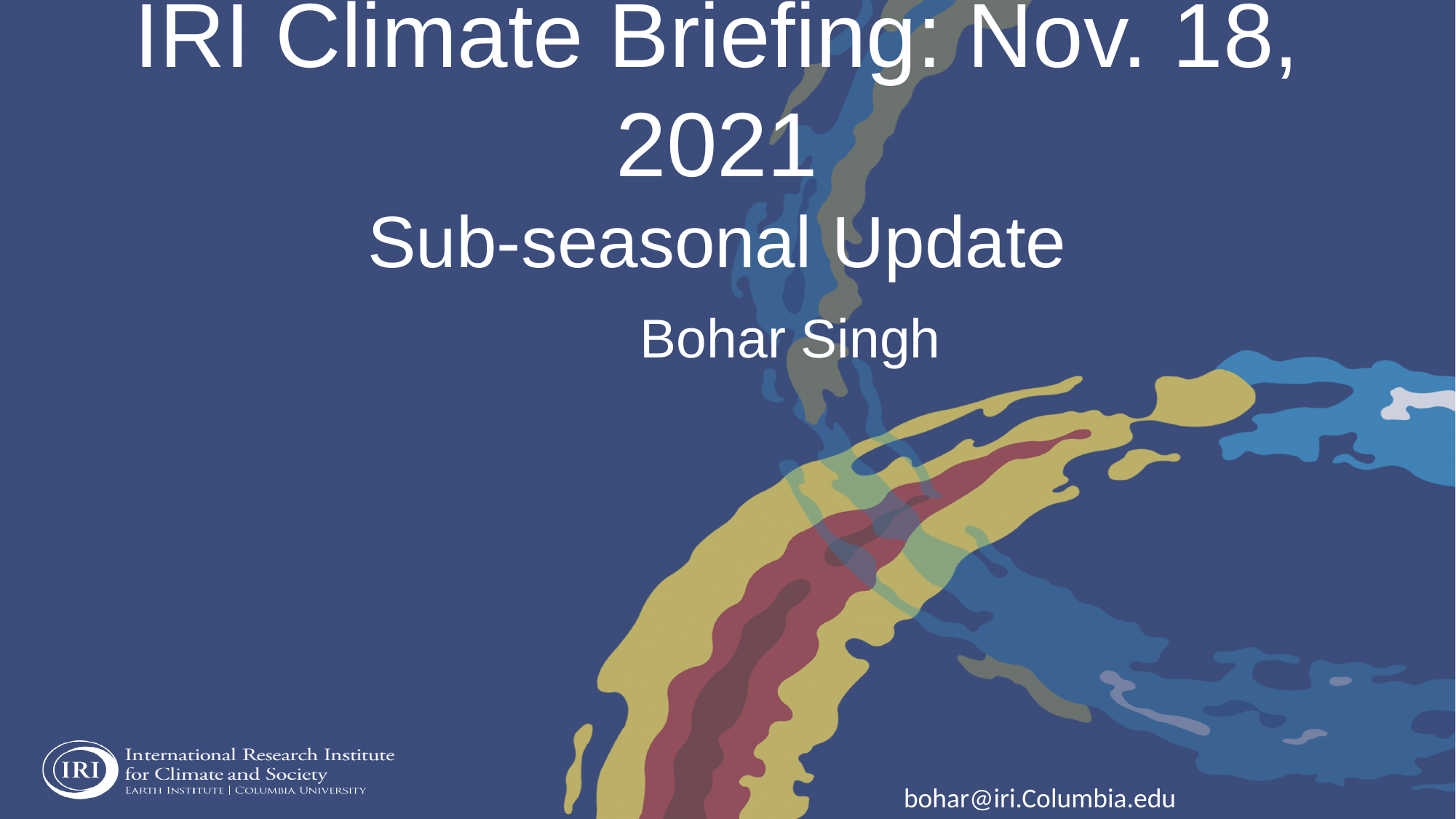

IRI Climate Briefing: Nov. 18, 2021
 Sub-seasonal Update
Bohar Singh

bohar@iri.Columbia.edu